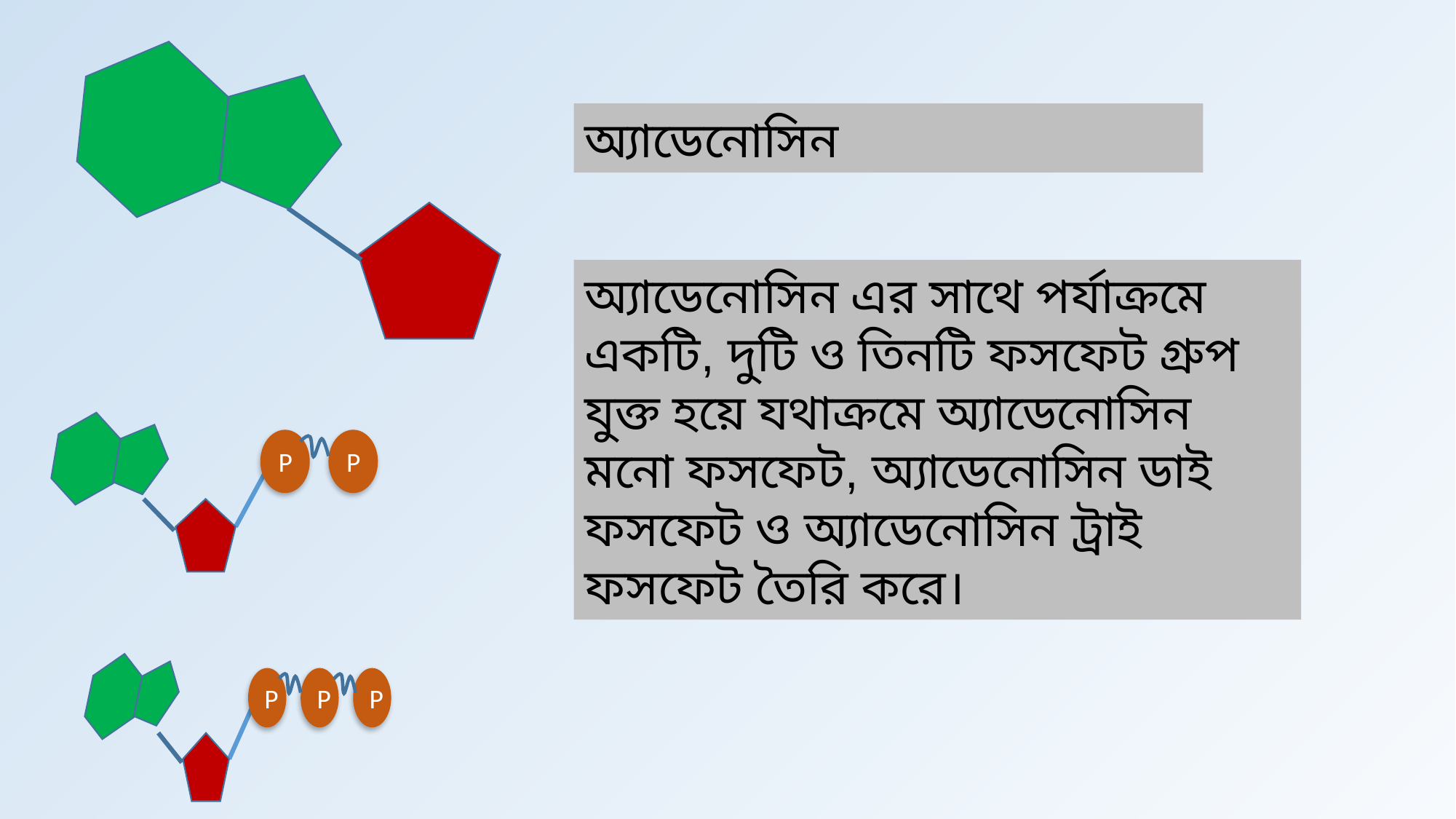

অ্যাডেনোসিন
অ্যাডেনোসিন এর সাথে পর্যাক্রমে একটি, দুটি ও তিনটি ফসফেট গ্রুপ যুক্ত হয়ে যথাক্রমে অ্যাডেনোসিন মনো ফসফেট, অ্যাডেনোসিন ডাই ফসফেট ও অ্যাডেনোসিন ট্রাই ফসফেট তৈরি করে।

P
P

P
P
P